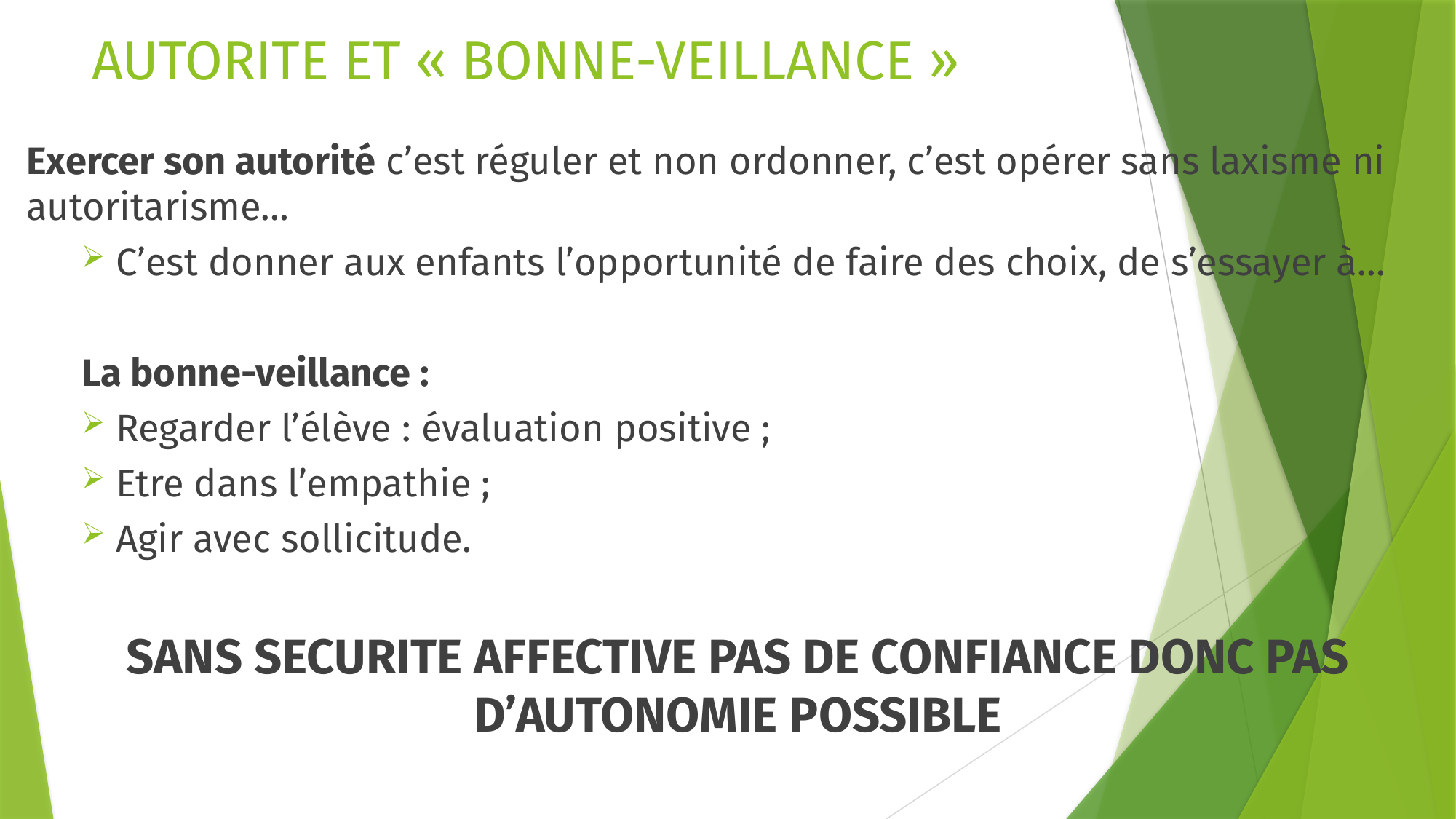

# AUTORITE ET « BONNE-VEILLANCE »
Exercer son autorité c’est réguler et non ordonner, c’est opérer sans laxisme ni autoritarisme…
C’est donner aux enfants l’opportunité de faire des choix, de s’essayer à…

La bonne-veillance :
Regarder l’élève : évaluation positive ;
Etre dans l’empathie ;
Agir avec sollicitude.

SANS SECURITE AFFECTIVE PAS DE CONFIANCE DONC PAS D’AUTONOMIE POSSIBLE